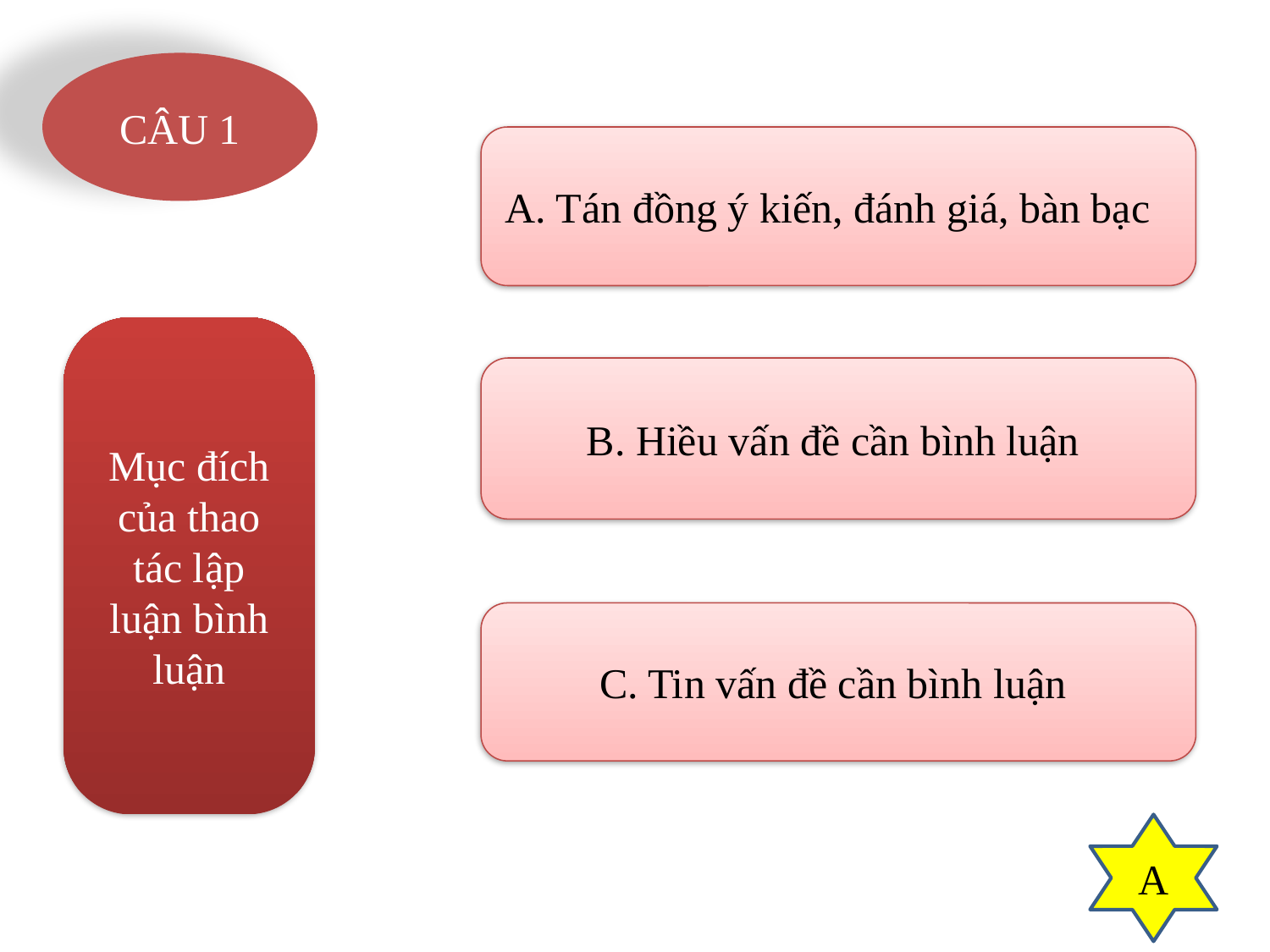

CÂU 1
A. Tán đồng ý kiến, đánh giá, bàn bạc
Mục đích của thao tác lập luận bình luận
B. Hiều vấn đề cần bình luận
C. Tin vấn đề cần bình luận
A